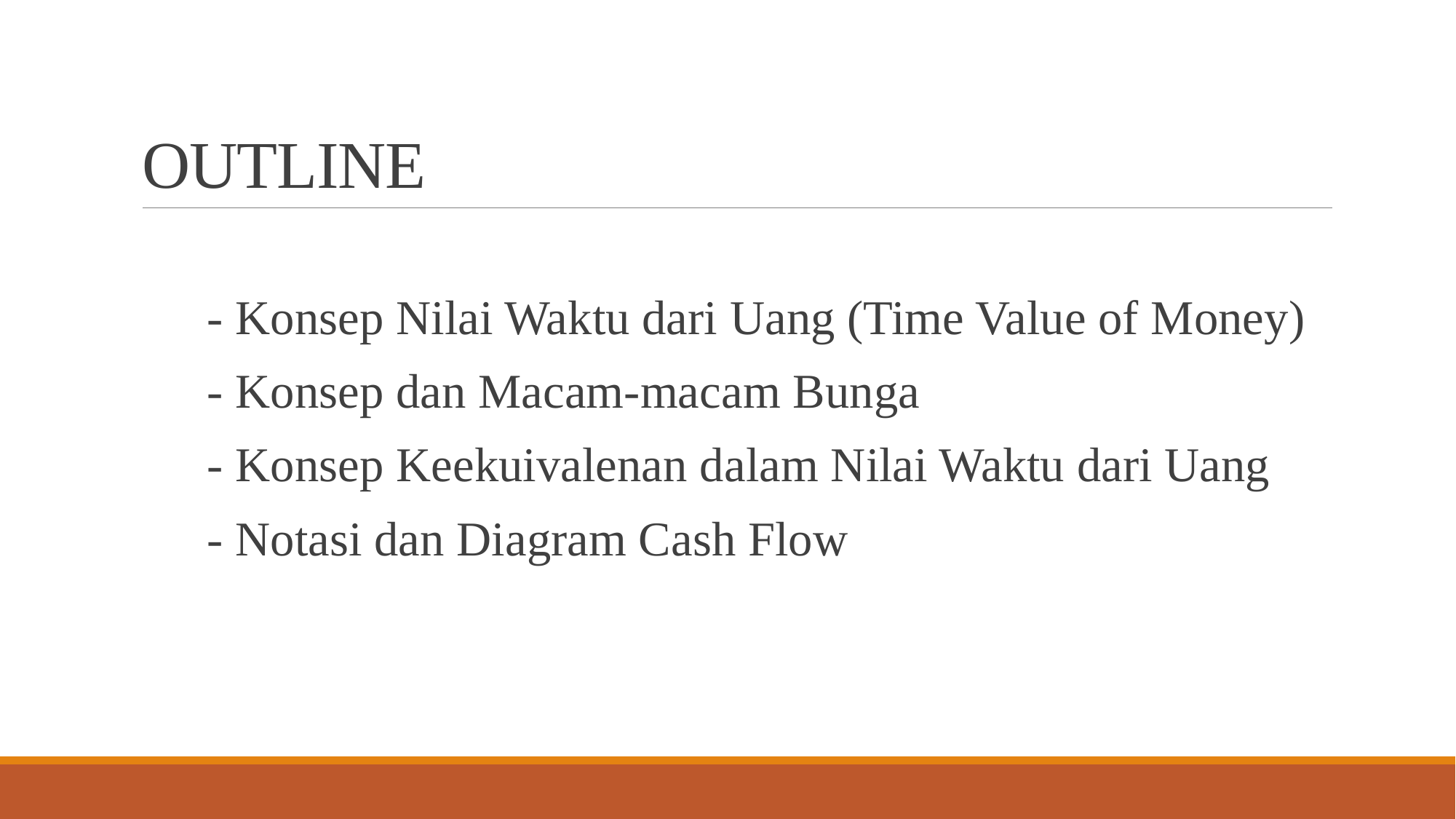

# OUTLINE
- Konsep Nilai Waktu dari Uang (Time Value of Money)
- Konsep dan Macam-macam Bunga
- Konsep Keekuivalenan dalam Nilai Waktu dari Uang
- Notasi dan Diagram Cash Flow